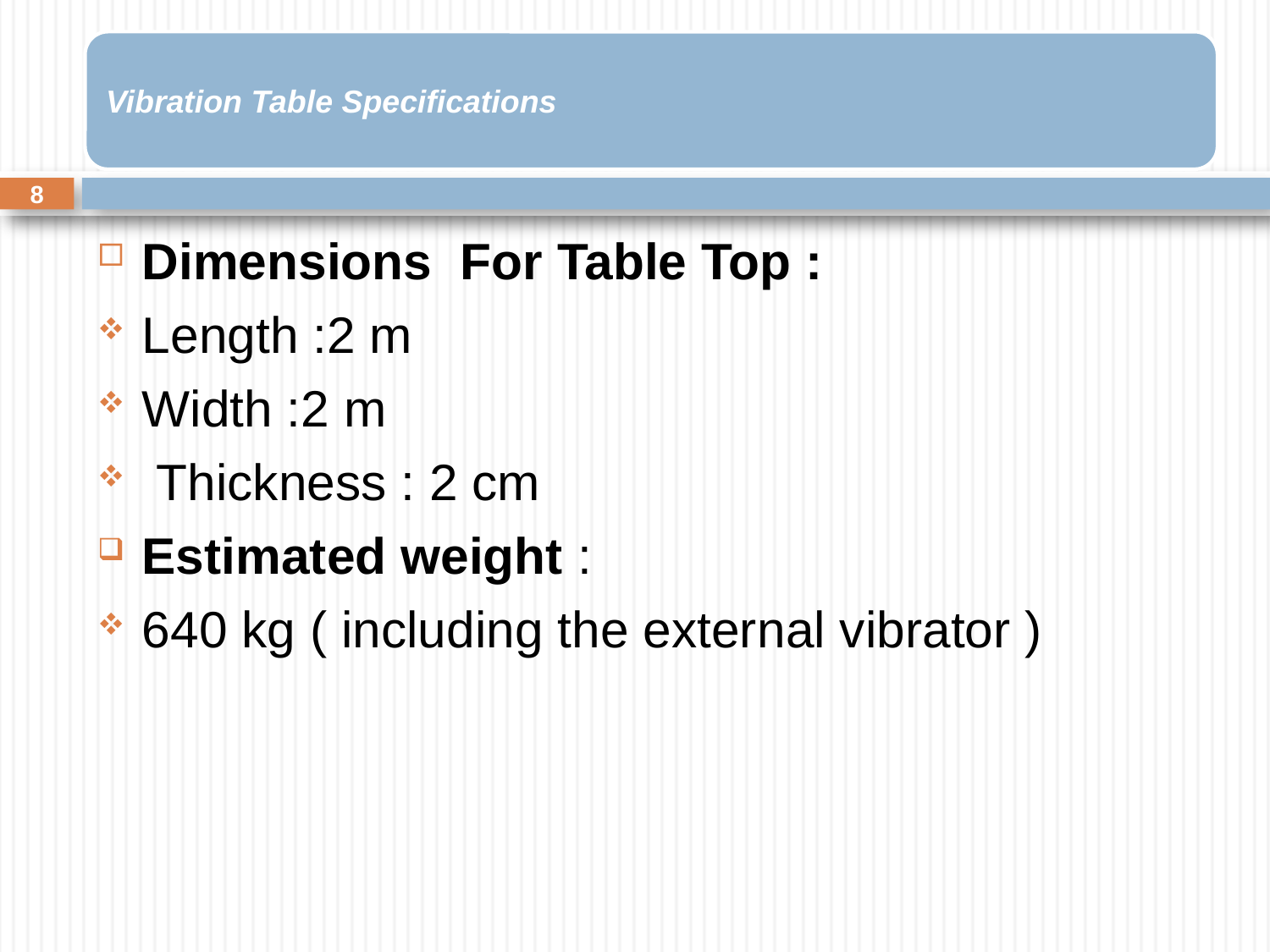

Vibration Table Specifications
8
Dimensions  For Table Top :
Length :2 m
Width :2 m
 Thickness : 2 cm
Estimated weight :
640 kg ( including the external vibrator )